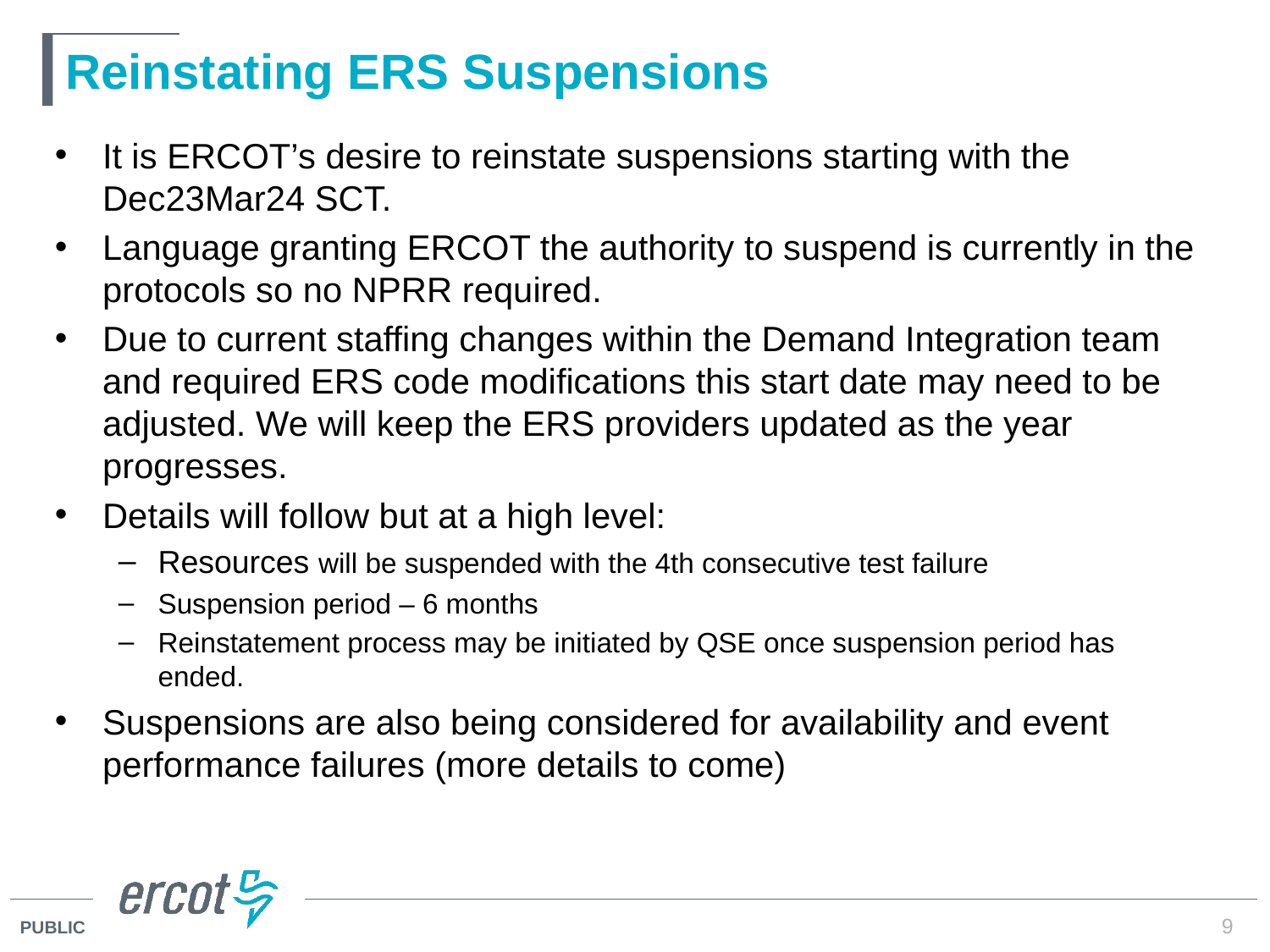

# Reinstating ERS Suspensions
It is ERCOT’s desire to reinstate suspensions starting with the Dec23Mar24 SCT.
Language granting ERCOT the authority to suspend is currently in the protocols so no NPRR required.
Due to current staffing changes within the Demand Integration team and required ERS code modifications this start date may need to be adjusted. We will keep the ERS providers updated as the year progresses.
Details will follow but at a high level:
Resources will be suspended with the 4th consecutive test failure
Suspension period – 6 months
Reinstatement process may be initiated by QSE once suspension period has ended.
Suspensions are also being considered for availability and event performance failures (more details to come)

Any resource that is standing on 4 or more test failures heading into the procurement for the Dec23Mar24 SCT should not be included in the ERID pertaining to that procurement.
9